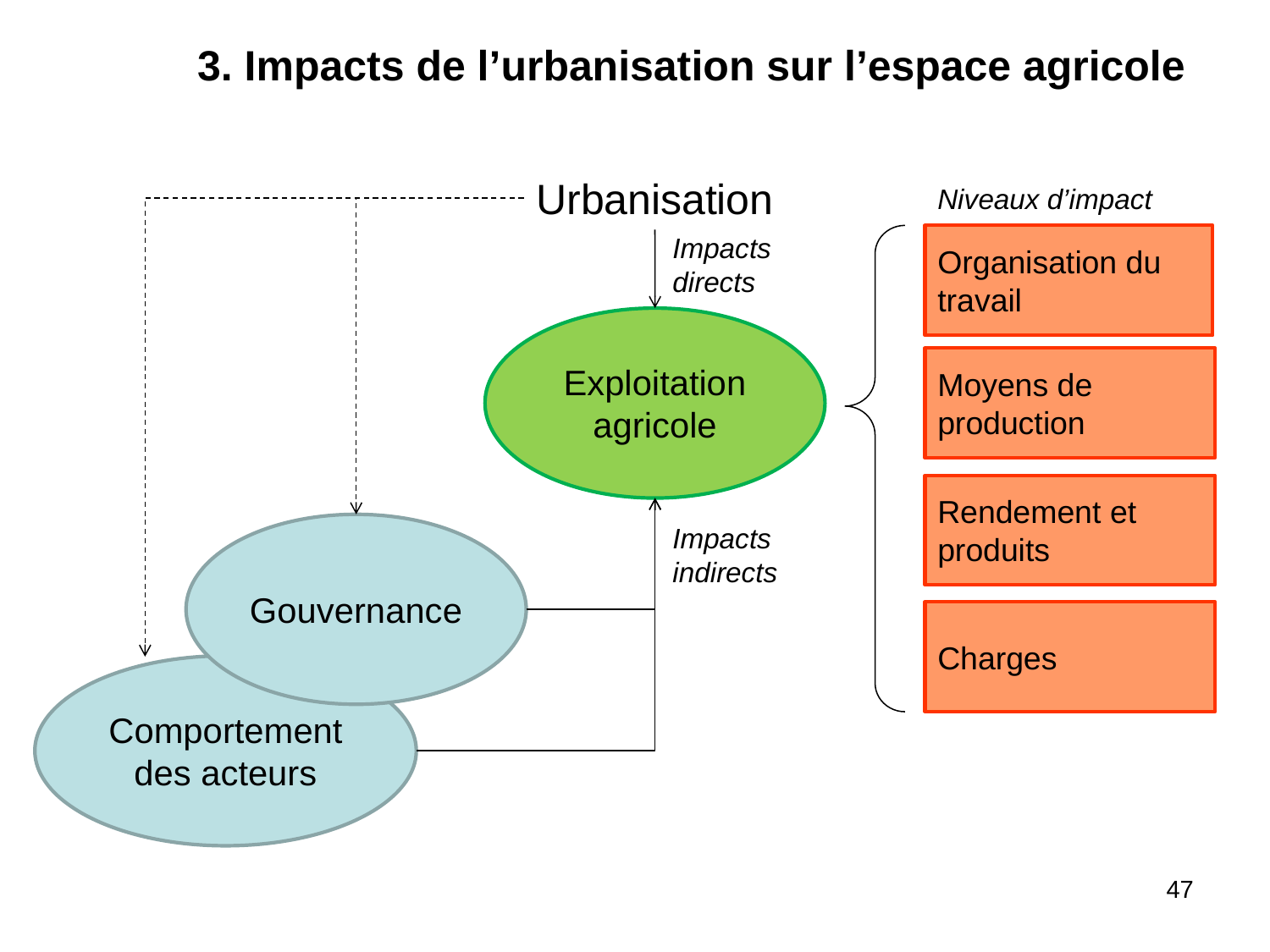

3. Impacts de l’urbanisation sur l’espace agricole
Urbanisation
Niveaux d’impact
Impacts directs

Organisation du travail
Exploitation agricole
Moyens de production
Rendement et produits
Gouvernance
Impacts indirects
Charges
Comportement des acteurs
47